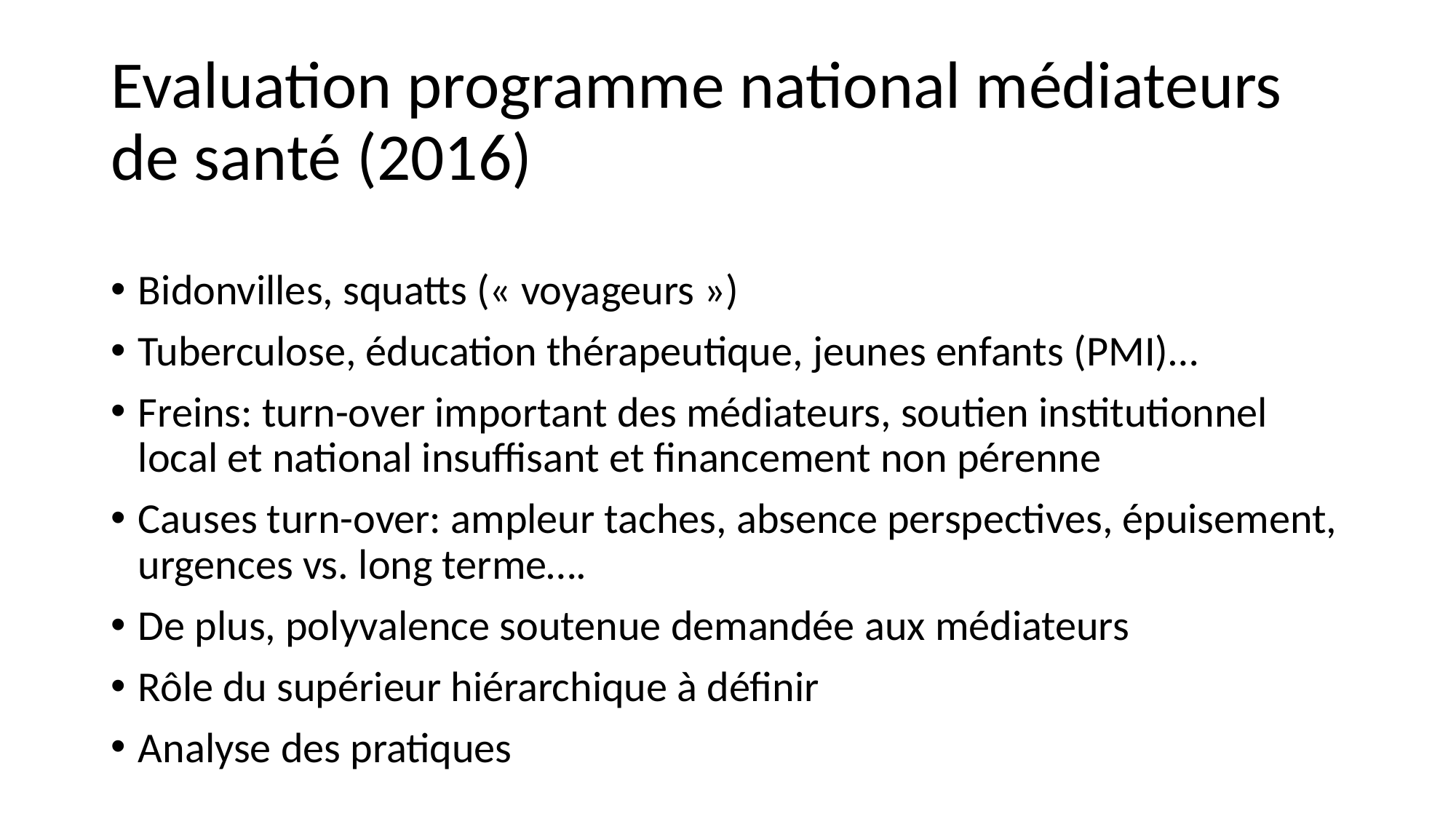

# Evaluation programme national médiateurs de santé (2016)
Bidonvilles, squatts (« voyageurs »)
Tuberculose, éducation thérapeutique, jeunes enfants (PMI)…
Freins: turn-over important des médiateurs, soutien institutionnel local et national insuffisant et financement non pérenne
Causes turn-over: ampleur taches, absence perspectives, épuisement, urgences vs. long terme….
De plus, polyvalence soutenue demandée aux médiateurs
Rôle du supérieur hiérarchique à définir
Analyse des pratiques